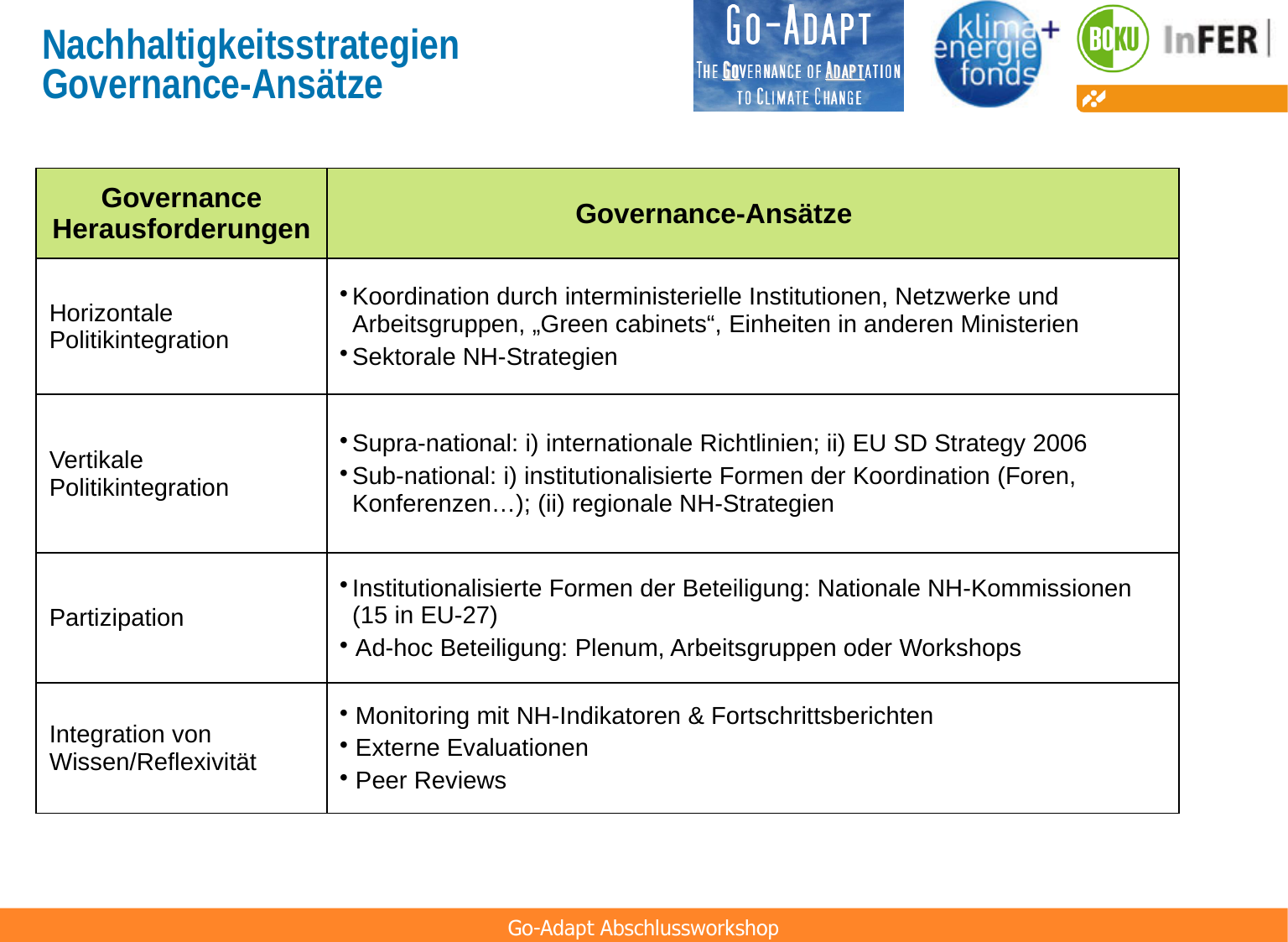

Nachhaltigkeitsstrategien
Governance-Ansätze
| Governance Herausforderungen | Governance-Ansätze |
| --- | --- |
| Horizontale Politikintegration | Koordination durch interministerielle Institutionen, Netzwerke und Arbeitsgruppen, „Green cabinets“, Einheiten in anderen Ministerien Sektorale NH-Strategien |
| Vertikale Politikintegration | Supra-national: i) internationale Richtlinien; ii) EU SD Strategy 2006 Sub-national: i) institutionalisierte Formen der Koordination (Foren, Konferenzen…); (ii) regionale NH-Strategien |
| Partizipation | Institutionalisierte Formen der Beteiligung: Nationale NH-Kommissionen (15 in EU-27) Ad-hoc Beteiligung: Plenum, Arbeitsgruppen oder Workshops |
| Integration von Wissen/Reflexivität | Monitoring mit NH-Indikatoren & Fortschrittsberichten Externe Evaluationen Peer Reviews |